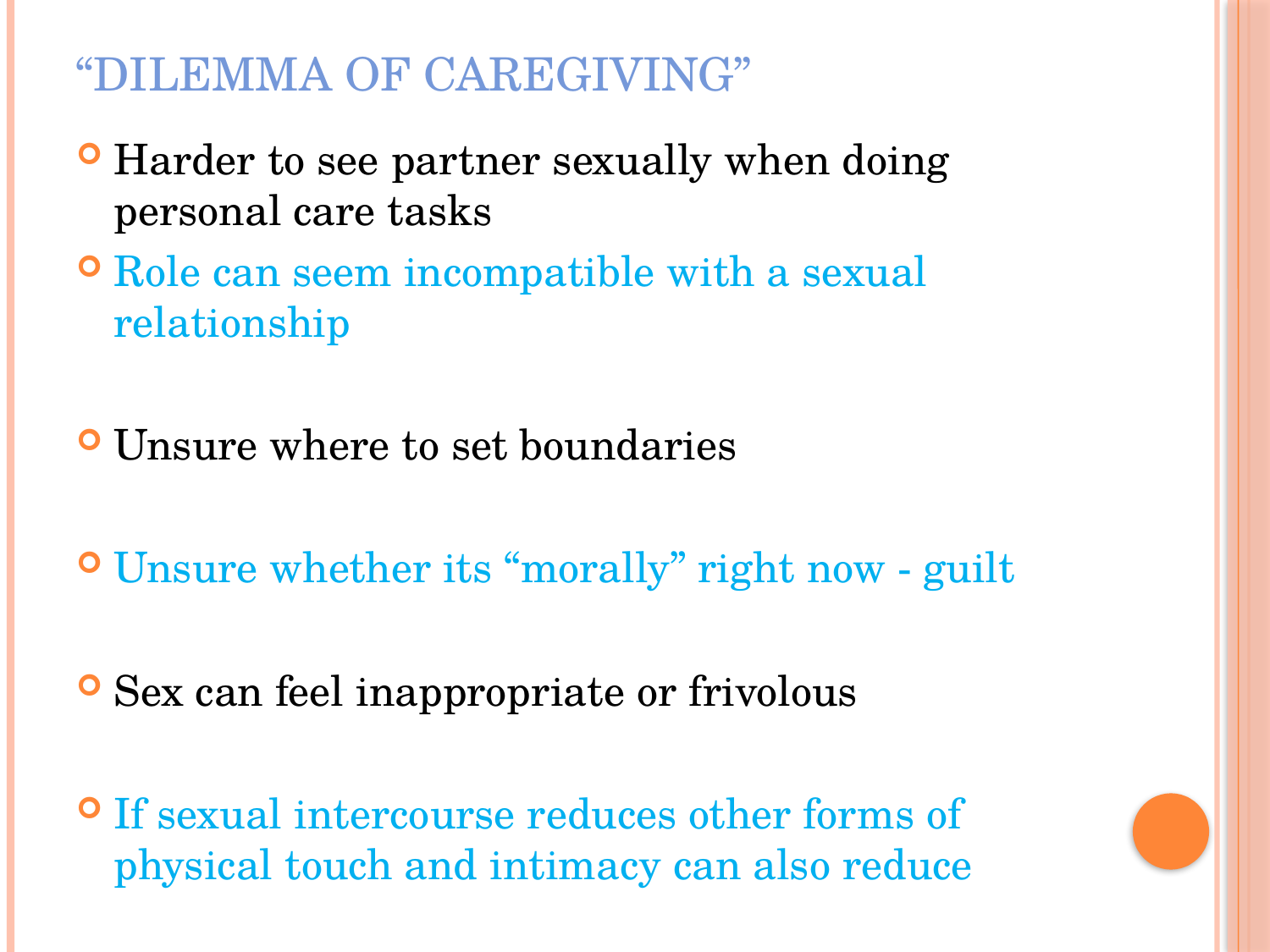

# “dilemma of caregiving”
Harder to see partner sexually when doing personal care tasks
Role can seem incompatible with a sexual relationship

Unsure where to set boundaries

Unsure whether its “morally” right now - guilt

Sex can feel inappropriate or frivolous

If sexual intercourse reduces other forms of physical touch and intimacy can also reduce